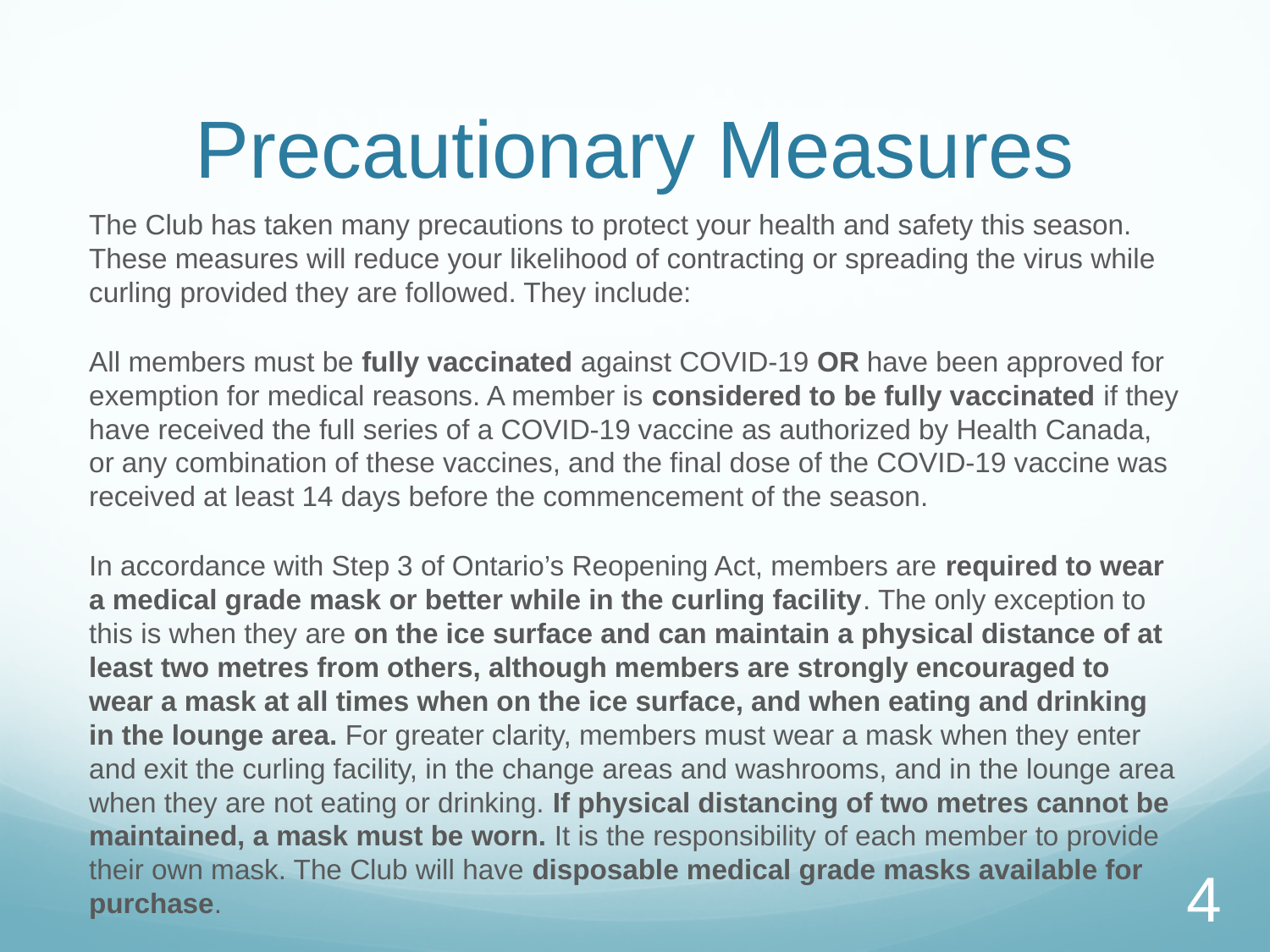

# Precautionary Measures
The Club has taken many precautions to protect your health and safety this season. These measures will reduce your likelihood of contracting or spreading the virus while curling provided they are followed. They include:
All members must be fully vaccinated against COVID-19 OR have been approved for exemption for medical reasons. A member is considered to be fully vaccinated if they have received the full series of a COVID-19 vaccine as authorized by Health Canada, or any combination of these vaccines, and the final dose of the COVID-19 vaccine was received at least 14 days before the commencement of the season.
In accordance with Step 3 of Ontario’s Reopening Act, members are required to wear a medical grade mask or better while in the curling facility. The only exception to this is when they are on the ice surface and can maintain a physical distance of at least two metres from others, although members are strongly encouraged to wear a mask at all times when on the ice surface, and when eating and drinking in the lounge area. For greater clarity, members must wear a mask when they enter and exit the curling facility, in the change areas and washrooms, and in the lounge area when they are not eating or drinking. If physical distancing of two metres cannot be maintained, a mask must be worn. It is the responsibility of each member to provide their own mask. The Club will have disposable medical grade masks available for purchase.

4